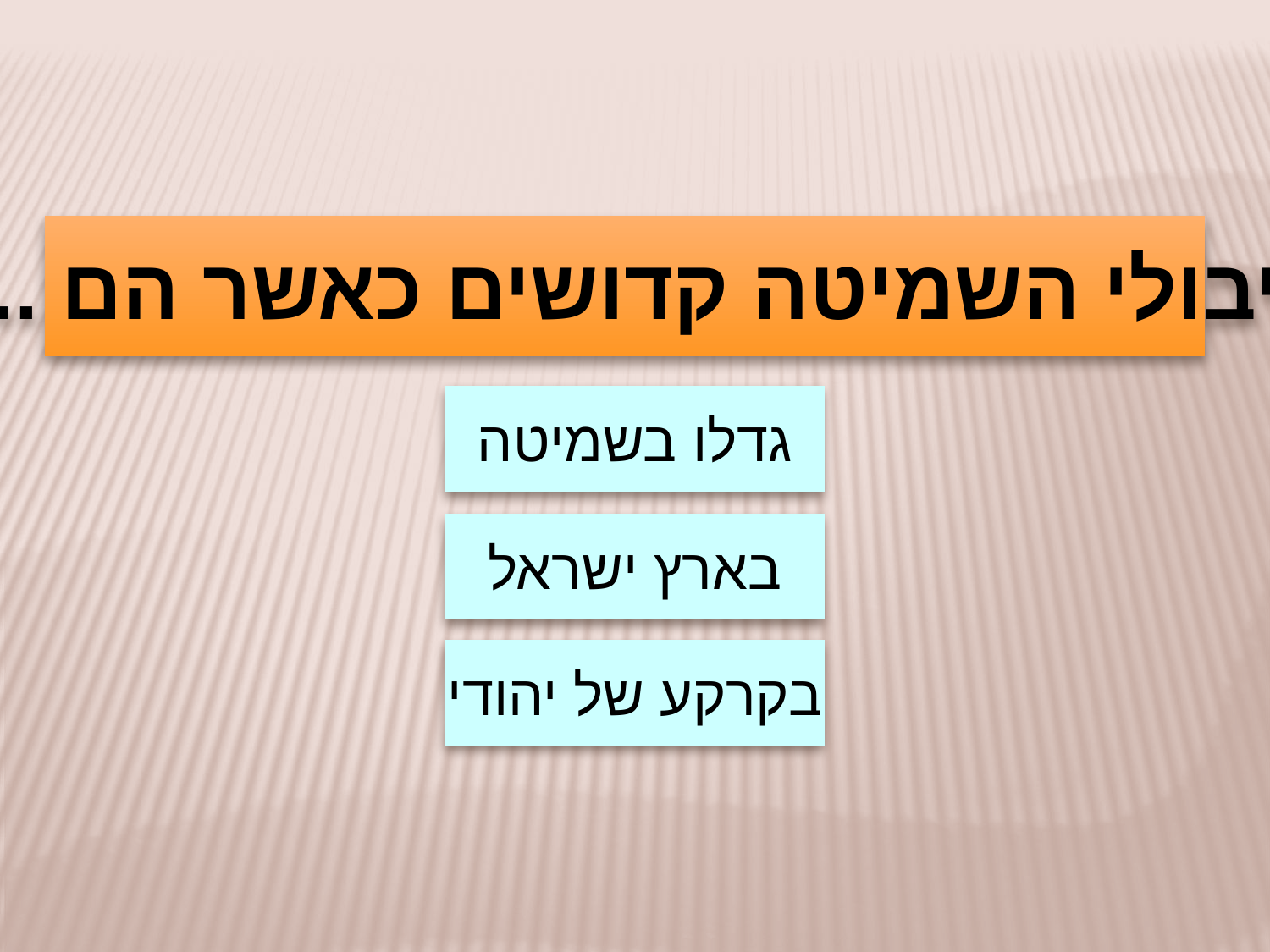

יבולי השמיטה קדושים כאשר הם ...
גדלו בשמיטה
בארץ ישראל
בקרקע של יהודי